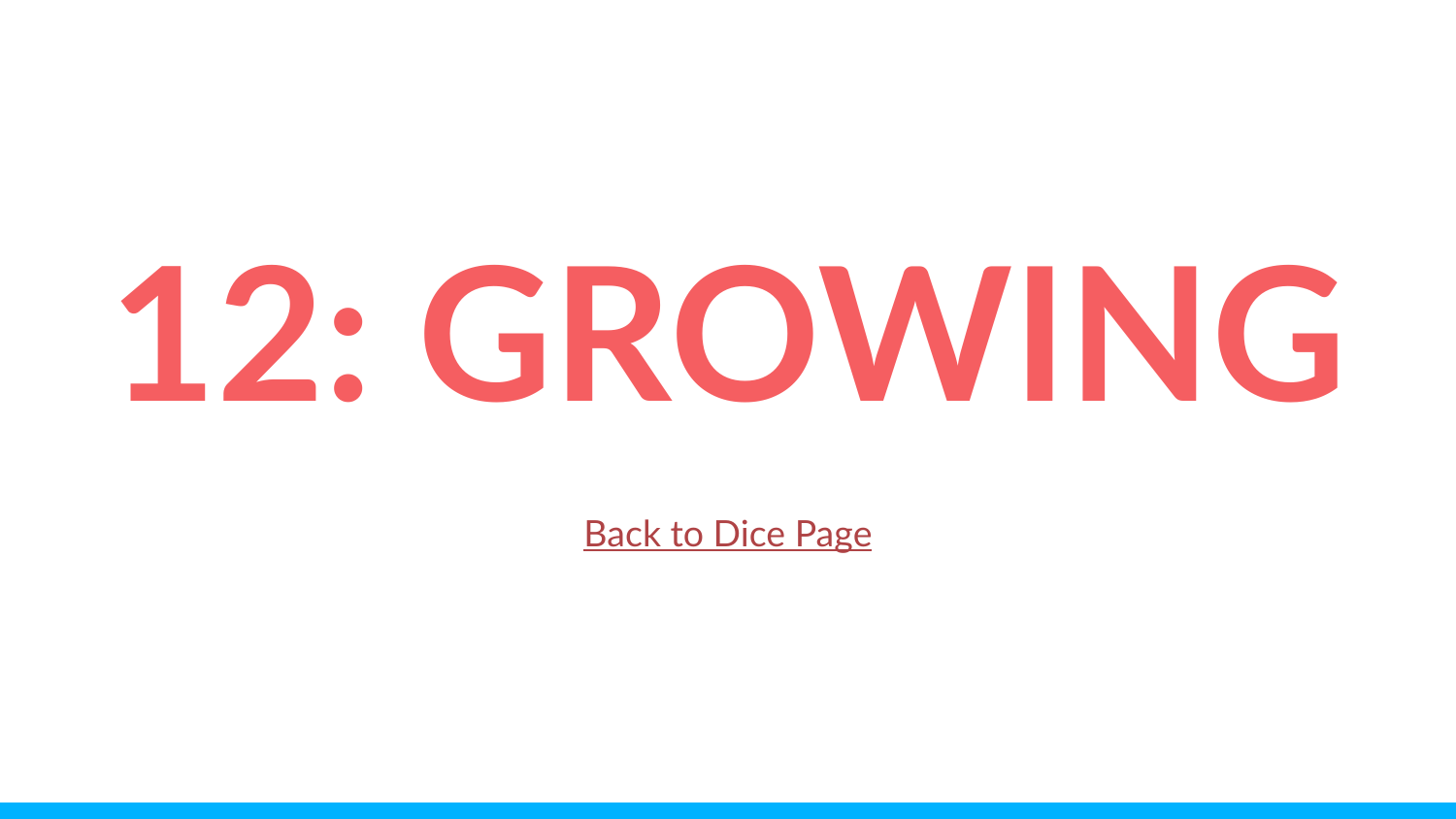

# 12: GROWING
Back to Dice Page